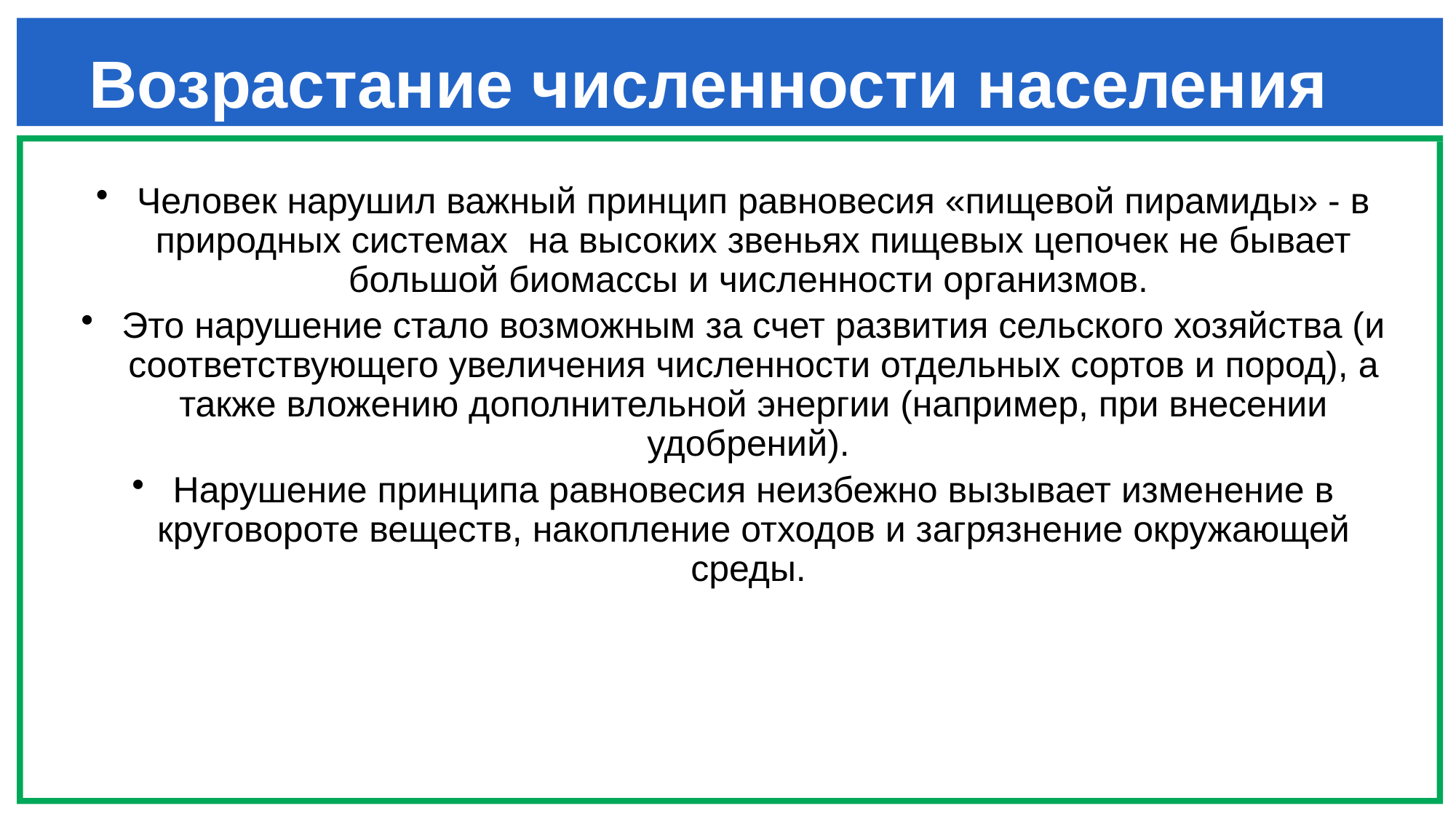

# Возрастание численности населения

Человек нарушил важный принцип равновесия «пищевой пирамиды» - в природных системах  на высоких звеньях пищевых цепочек не бывает большой биомассы и численности организмов.
Это нарушение стало возможным за счет развития сельского хозяйства (и соответствующего увеличения численности отдельных сортов и пород), а также вложению дополнительной энергии (например, при внесении удобрений).
Нарушение принципа равновесия неизбежно вызывает изменение в круговороте веществ, накопление отходов и загрязнение окружающей среды.